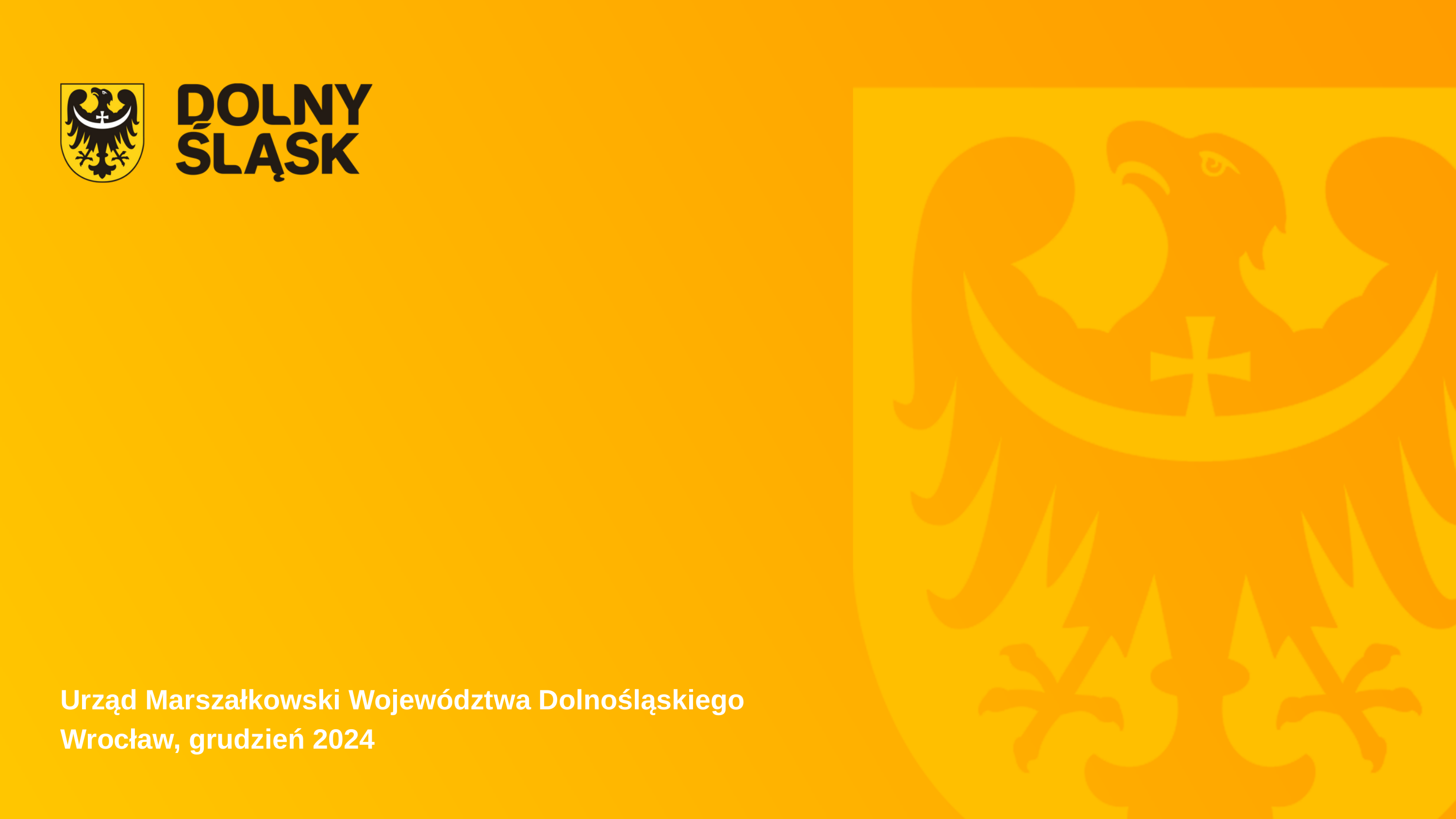

Urząd Marszałkowski Województwa Dolnośląskiego
Wrocław, grudzień 2024